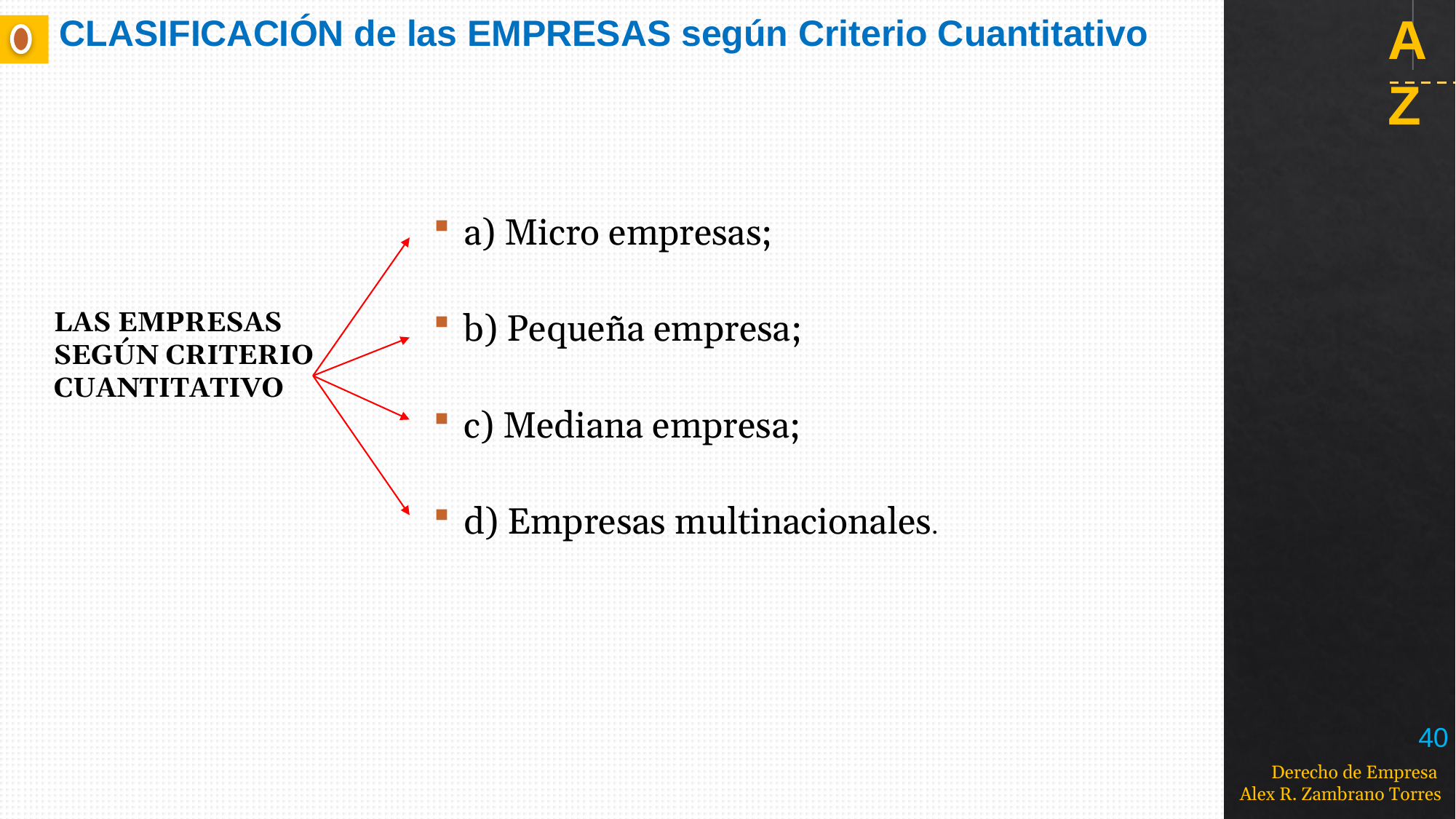

# CLASIFICACIÓN de las EMPRESAS según Criterio Cuantitativo

a) Micro empresas;

b) Pequeña empresa;

c) Mediana empresa;

d) Empresas multinacionales.
LAS EMPRESAS SEGÚN CRITERIO CUANTITATIVO
40